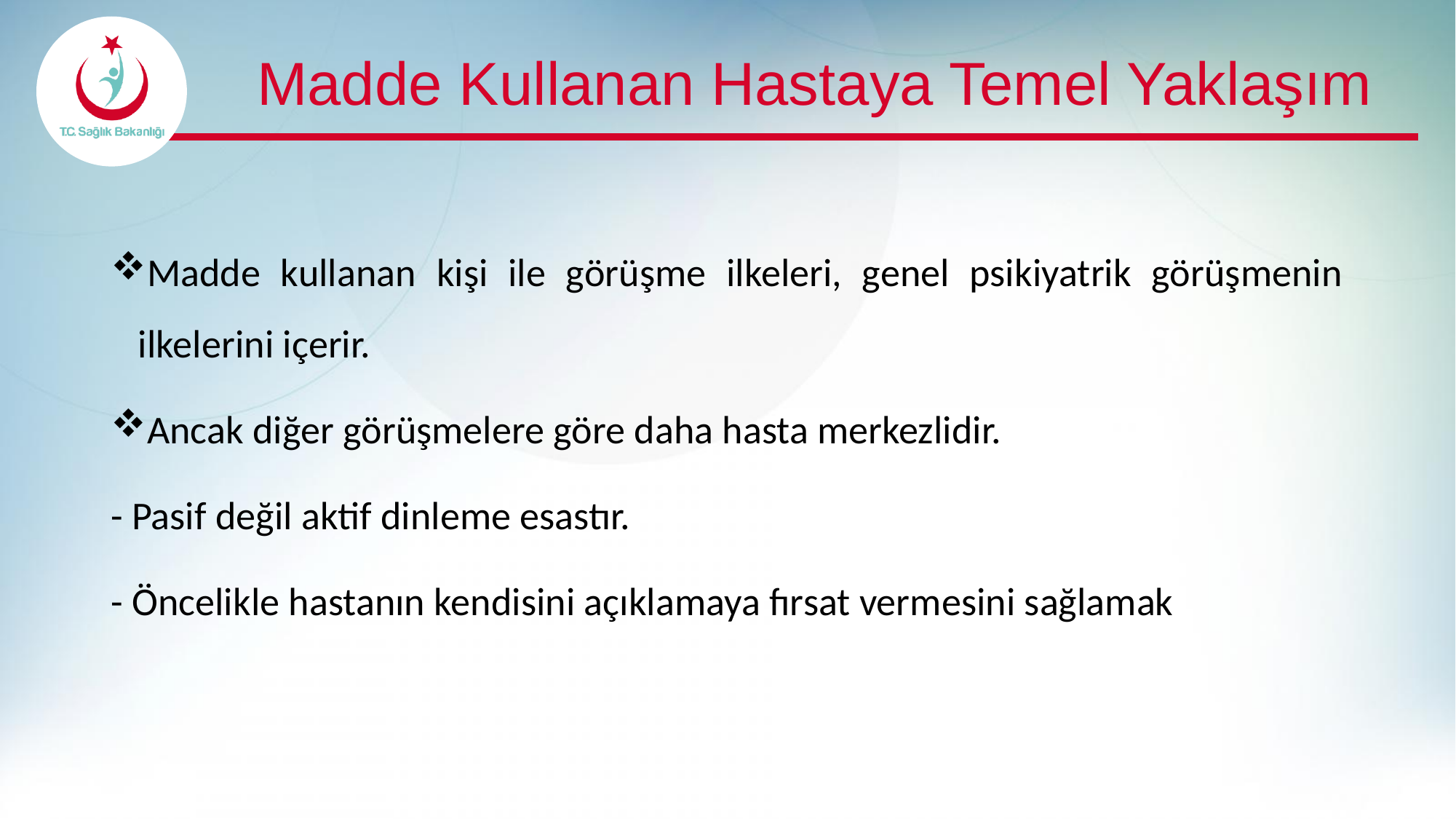

# Madde Kullanan Hastaya Temel Yaklaşım
Madde kullanan kişi ile görüşme ilkeleri, genel psikiyatrik görüşmenin ilkelerini içerir.
Ancak diğer görüşmelere göre daha hasta merkezlidir.
- Pasif değil aktif dinleme esastır.
- Öncelikle hastanın kendisini açıklamaya fırsat vermesini sağlamak